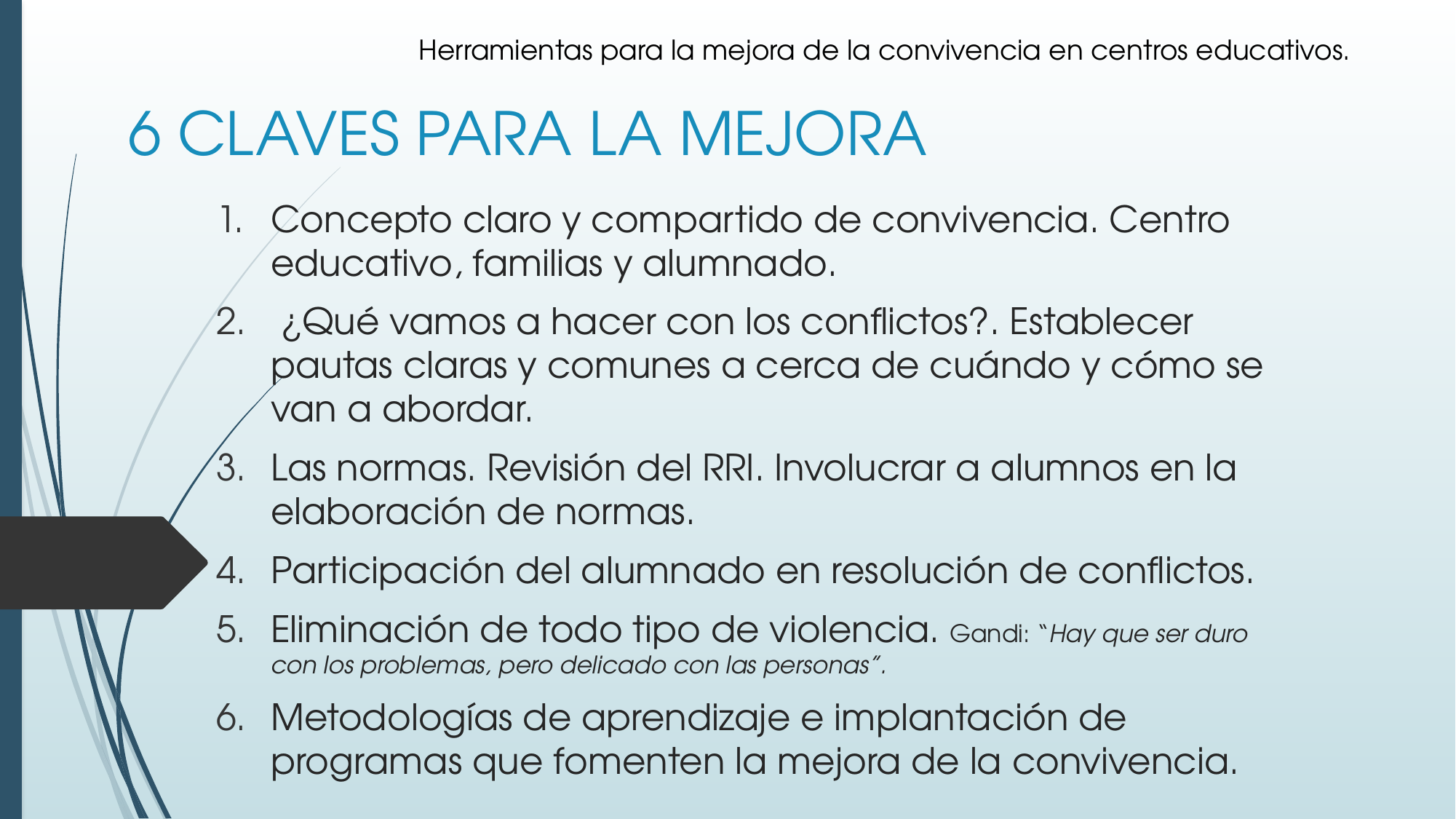

Herramientas para la mejora de la convivencia en centros educativos.
# 6 CLAVES PARA LA MEJORA
Concepto claro y compartido de convivencia. Centro educativo, familias y alumnado.
 ¿Qué vamos a hacer con los conflictos?. Establecer pautas claras y comunes a cerca de cuándo y cómo se van a abordar.
Las normas. Revisión del RRI. Involucrar a alumnos en la elaboración de normas.
Participación del alumnado en resolución de conflictos.
Eliminación de todo tipo de violencia. Gandi: “Hay que ser duro con los problemas, pero delicado con las personas”.
Metodologías de aprendizaje e implantación de programas que fomenten la mejora de la convivencia.